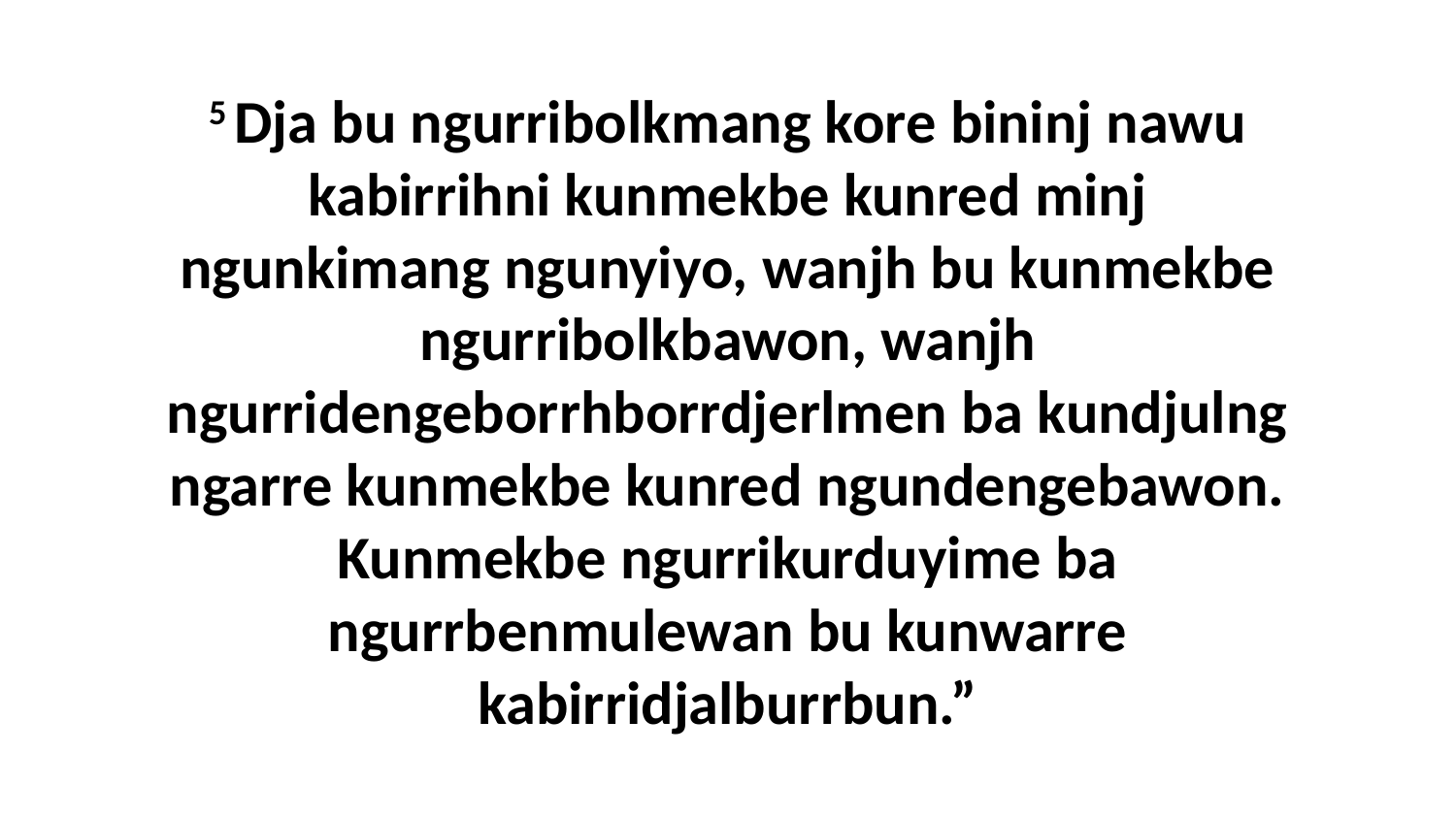

5 Dja bu ngurribolkmang kore bininj nawu kabirrihni kunmekbe kunred minj ngunkimang ngunyiyo, wanjh bu kunmekbe ngurribolkbawon, wanjh ngurridengeborrhborrdjerlmen ba kundjulng ngarre kunmekbe kunred ngundengebawon. Kunmekbe ngurrikurduyime ba ngurrbenmulewan bu kunwarre kabirridjalburrbun.”